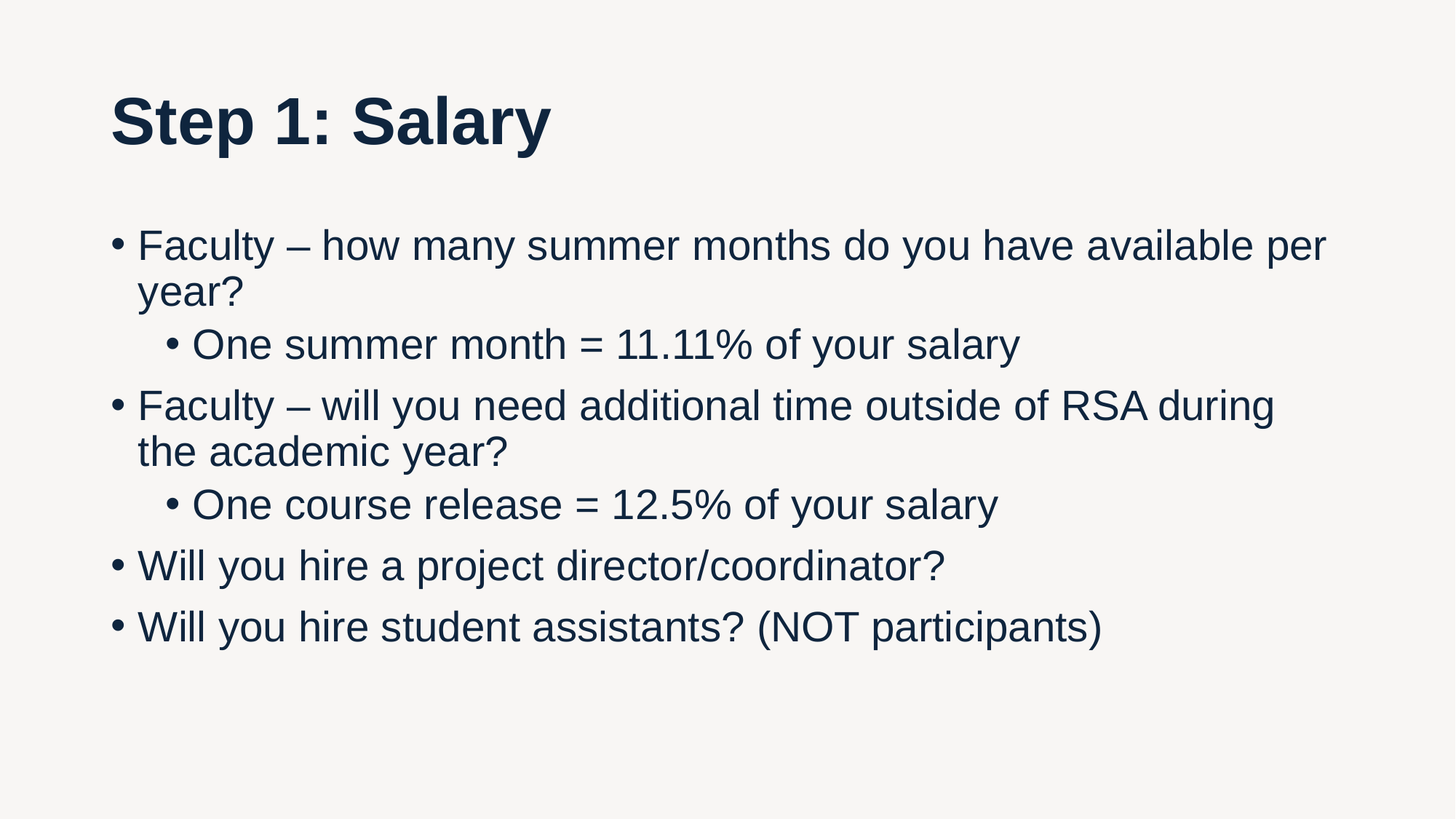

# Step 1: Salary
Faculty – how many summer months do you have available per year?
One summer month = 11.11% of your salary
Faculty – will you need additional time outside of RSA during the academic year?
One course release = 12.5% of your salary
Will you hire a project director/coordinator?
Will you hire student assistants? (NOT participants)